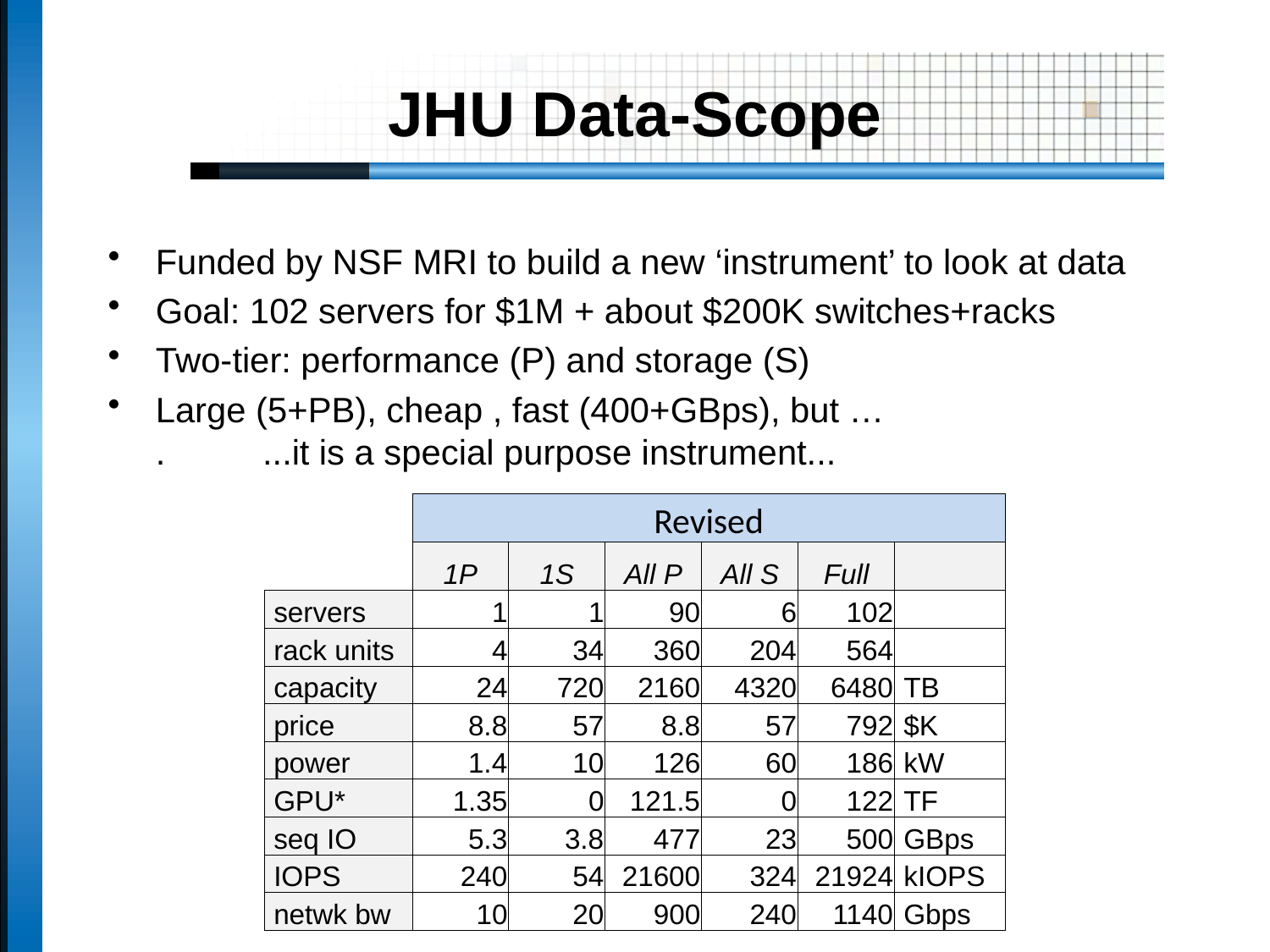

# JHU Data-Scope
Funded by NSF MRI to build a new ‘instrument’ to look at data
Goal: 102 servers for $1M + about $200K switches+racks
Two-tier: performance (P) and storage (S)
Large (5+PB), cheap , fast (400+GBps), but …
.          ...it is a special purpose instrument...

|  | Revised |  |  |  |  |  |
| --- | --- | --- | --- | --- | --- | --- |
|  | 1P | 1S | All P | All S | Full |  |
| servers | 1 | 1 | 90 | 6 | 102 |  |
| rack units | 4 | 34 | 360 | 204 | 564 |  |
| capacity | 24 | 720 | 2160 | 4320 | 6480 | TB |
| price | 8.8 | 57 | 8.8 | 57 | 792 | $K |
| power | 1.4 | 10 | 126 | 60 | 186 | kW |
| GPU\* | 1.35 | 0 | 121.5 | 0 | 122 | TF |
| seq IO | 5.3 | 3.8 | 477 | 23 | 500 | GBps |
| IOPS | 240 | 54 | 21600 | 324 | 21924 | kIOPS |
| netwk bw | 10 | 20 | 900 | 240 | 1140 | Gbps |